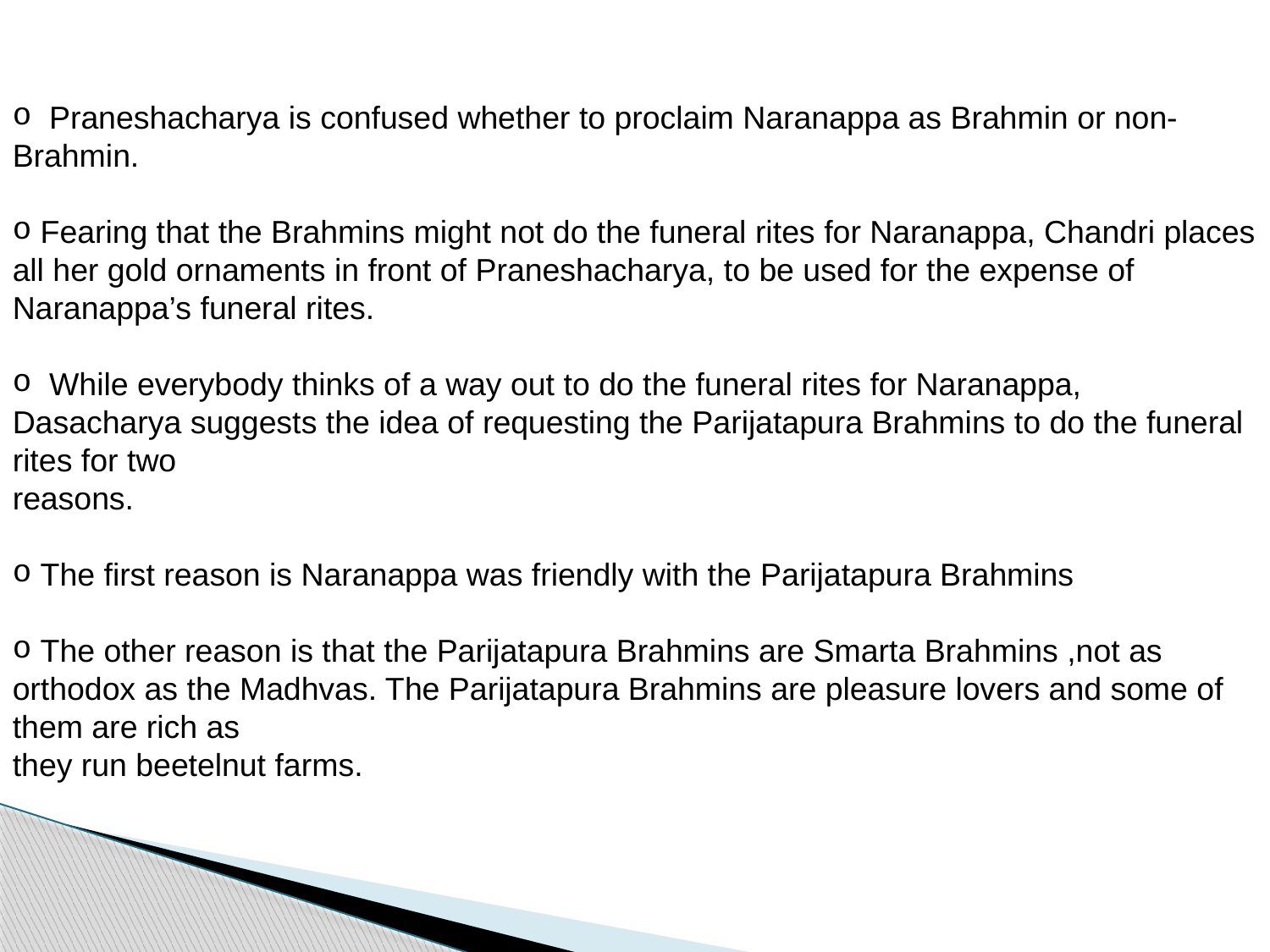

Praneshacharya is confused whether to proclaim Naranappa as Brahmin or non-Brahmin.

 Fearing that the Brahmins might not do the funeral rites for Naranappa, Chandri places all her gold ornaments in front of Praneshacharya, to be used for the expense of Naranappa’s funeral rites.

  While everybody thinks of a way out to do the funeral rites for Naranappa, Dasacharya suggests the idea of requesting the Parijatapura Brahmins to do the funeral rites for two
reasons.

 The first reason is Naranappa was friendly with the Parijatapura Brahmins

 The other reason is that the Parijatapura Brahmins are Smarta Brahmins ,not as orthodox as the Madhvas. The Parijatapura Brahmins are pleasure lovers and some of them are rich as
they run beetelnut farms.